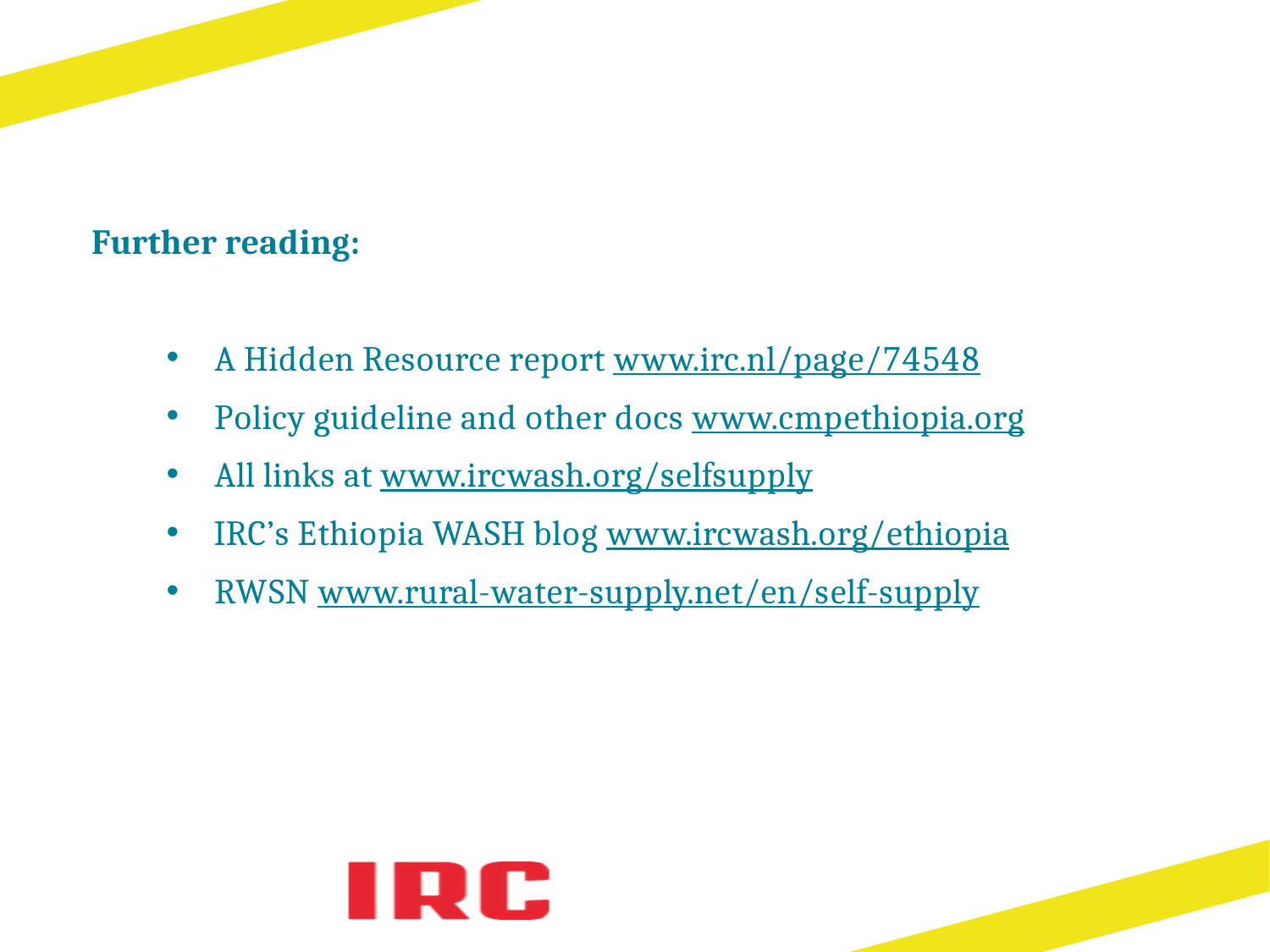

Further reading:

A Hidden Resource report www.irc.nl/page/74548
Policy guideline and other docs www.cmpethiopia.org
All links at www.ircwash.org/selfsupply
IRC’s Ethiopia WASH blog www.ircwash.org/ethiopia
RWSN www.rural-water-supply.net/en/self-supply